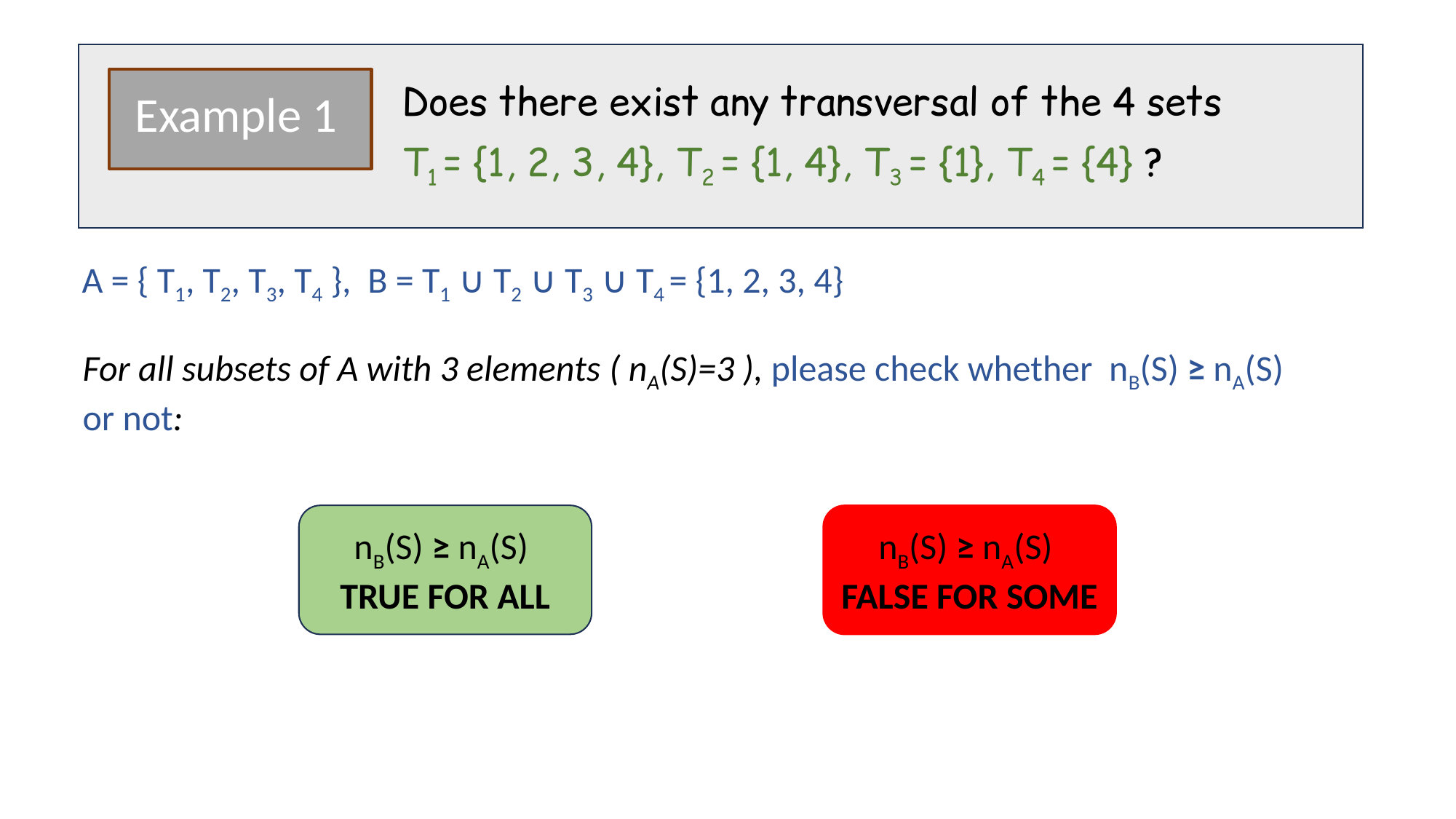

Example 1
Does there exist any transversal of the 4 sets
T1 = {1, 2, 3, 4}, T2 = {1, 4}, T3 = {1}, T4 = {4} ?
   A = { T1, T2, T3, T4 },  B = T1 ∪ T2 ∪ T3 ∪ T4 = {1, 2, 3, 4}

   For all subsets of A with 3 elements ( nA(S)=3 ), please check whether  nB(S) ≥ nA(S)
   or not:
nB(S) ≥ nA(S)
TRUE FOR ALL
nB(S) ≥ nA(S)
FALSE FOR SOME